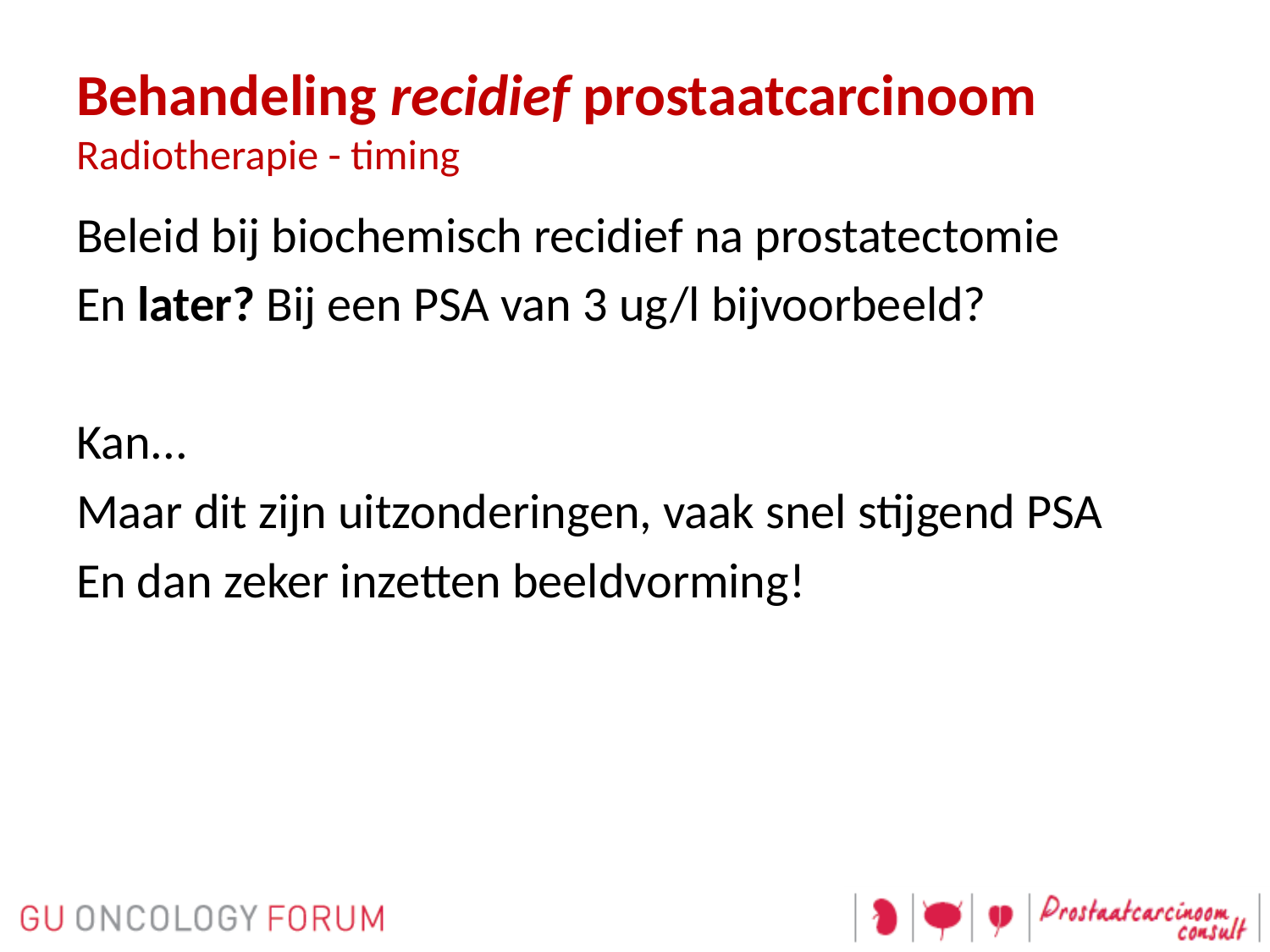

# Behandeling recidief prostaatcarcinoom Radiotherapie - timing
Beleid bij biochemisch recidief na prostatectomie
En later? Bij een PSA van 3 ug/l bijvoorbeeld?

Kan...
Maar dit zijn uitzonderingen, vaak snel stijgend PSA
En dan zeker inzetten beeldvorming!